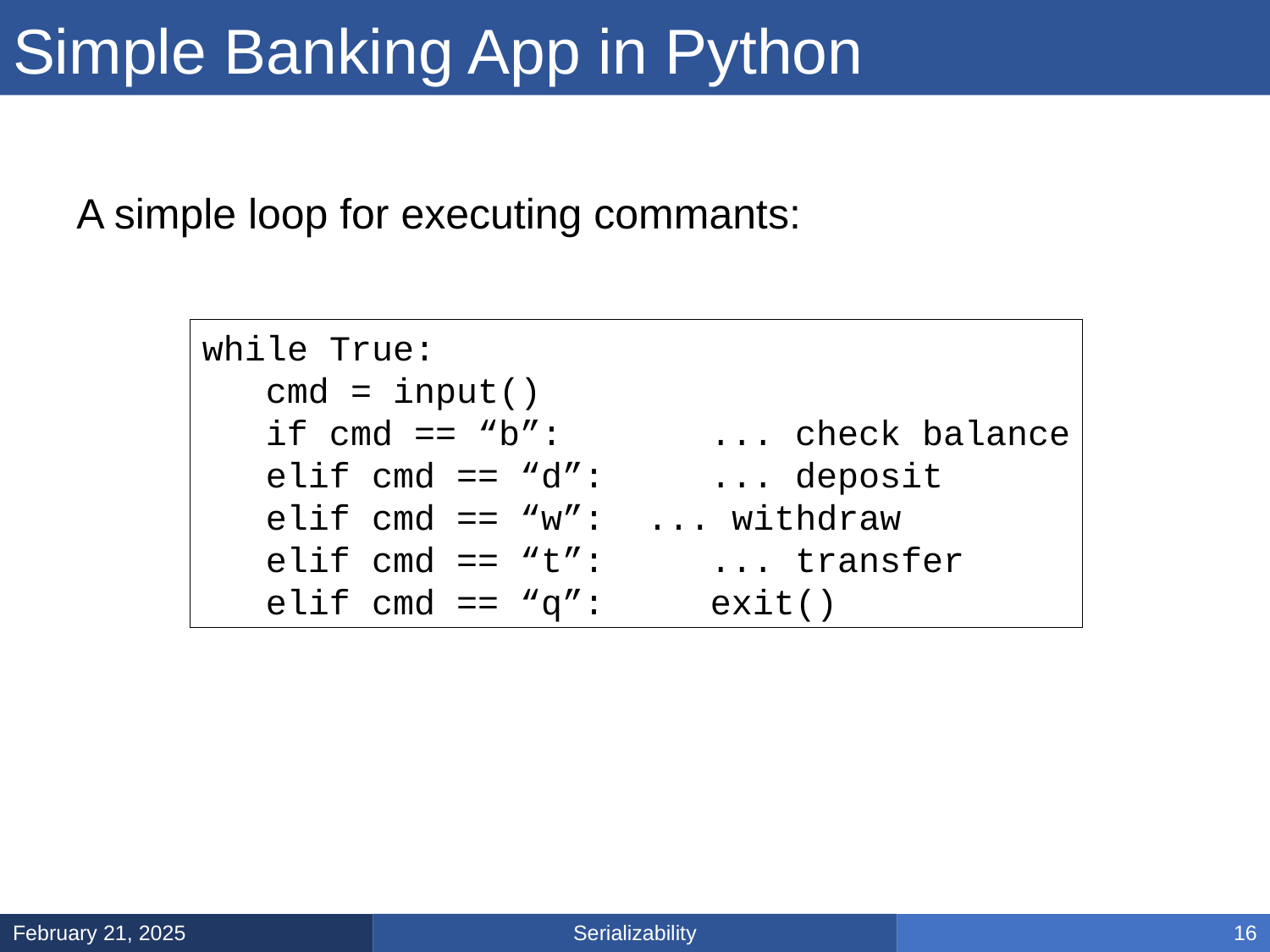

# Simple Banking App in Python
A simple loop for executing commants:
while True:
   cmd = input()
   if cmd == “b”: 	... check balance
   elif cmd == “d”: 	... deposit
   elif cmd == “w”:  ... withdraw
   elif cmd == “t”:	... transfer
   elif cmd == “q”:	exit()
Serializability
February 21, 2025
16